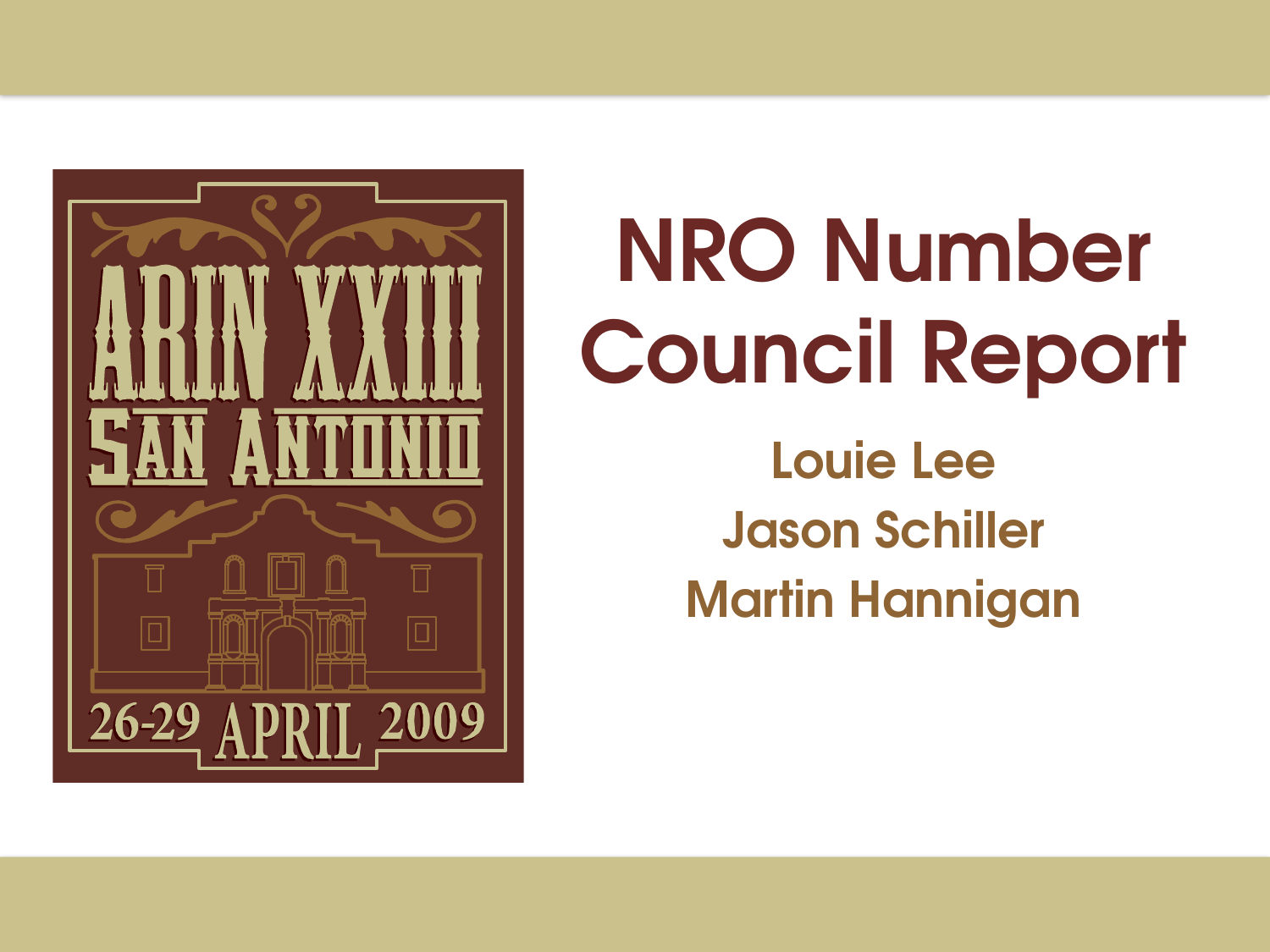

# NRO Number Council Report
Louie Lee
Jason Schiller
Martin Hannigan